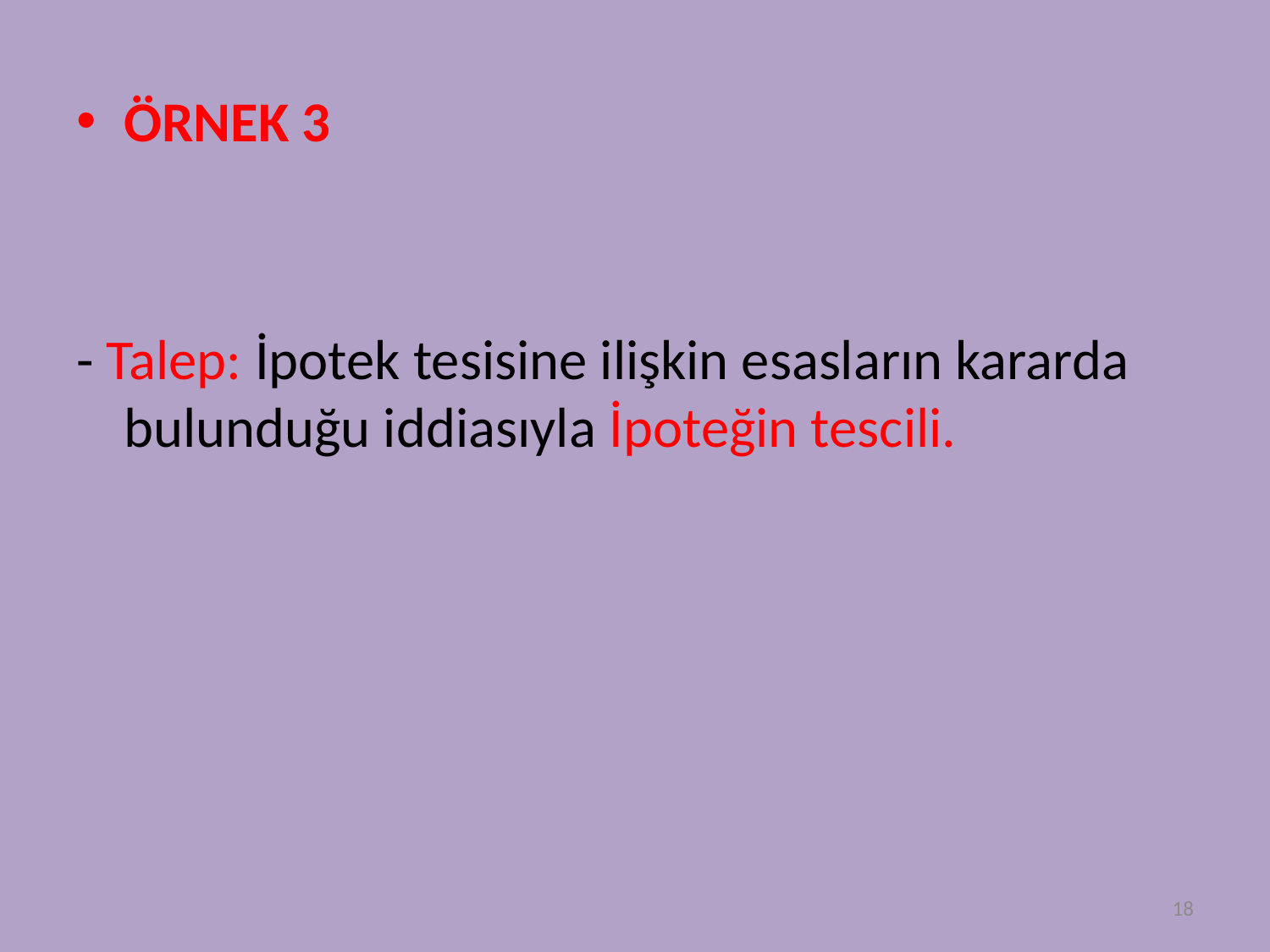

ÖRNEK 3

- Talep: İpotek tesisine ilişkin esasların kararda bulunduğu iddiasıyla İpoteğin tescili.

18